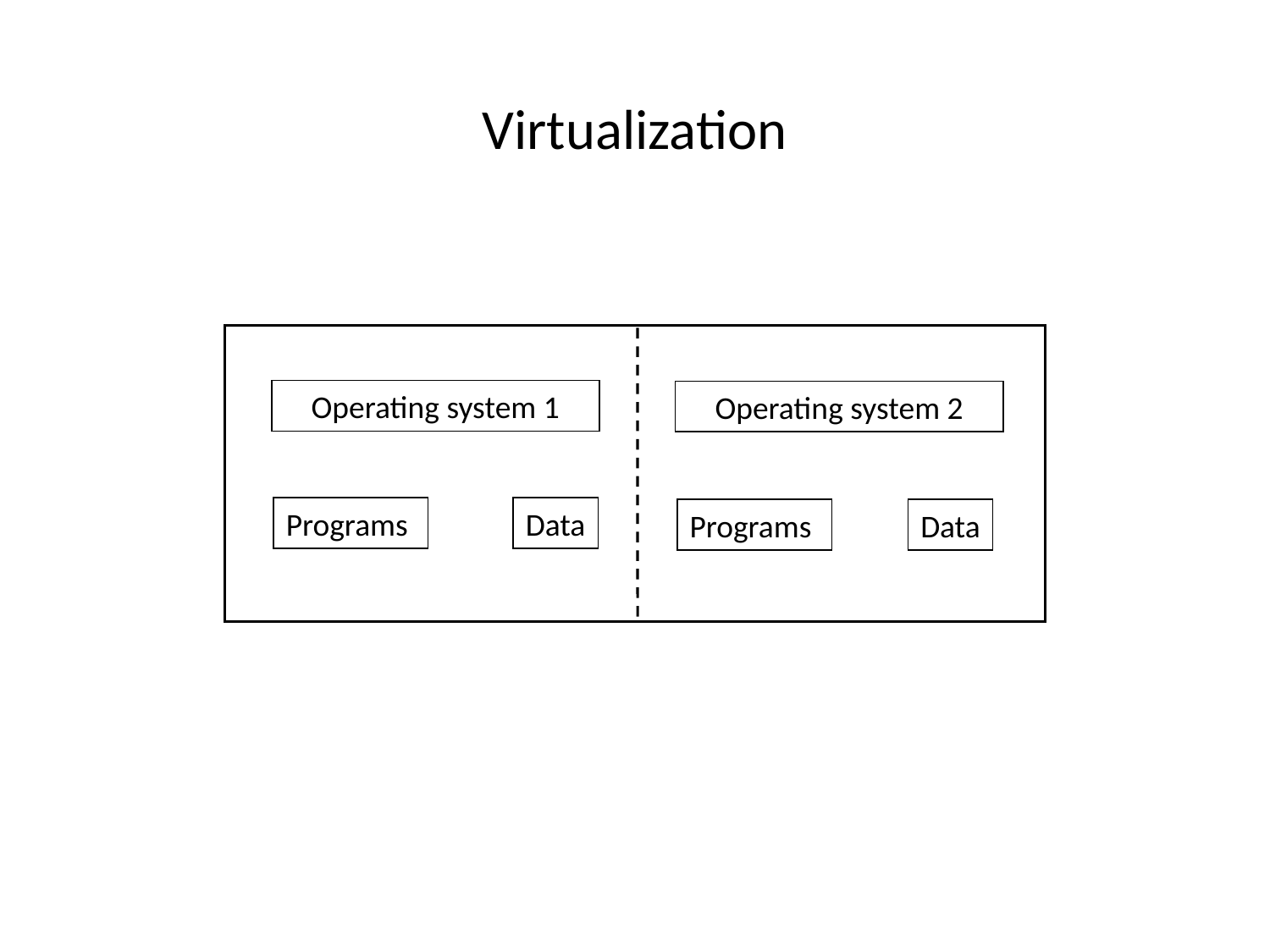

Virtualization

Operating system 1
Operating system 2
Programs
Data
Programs
Data